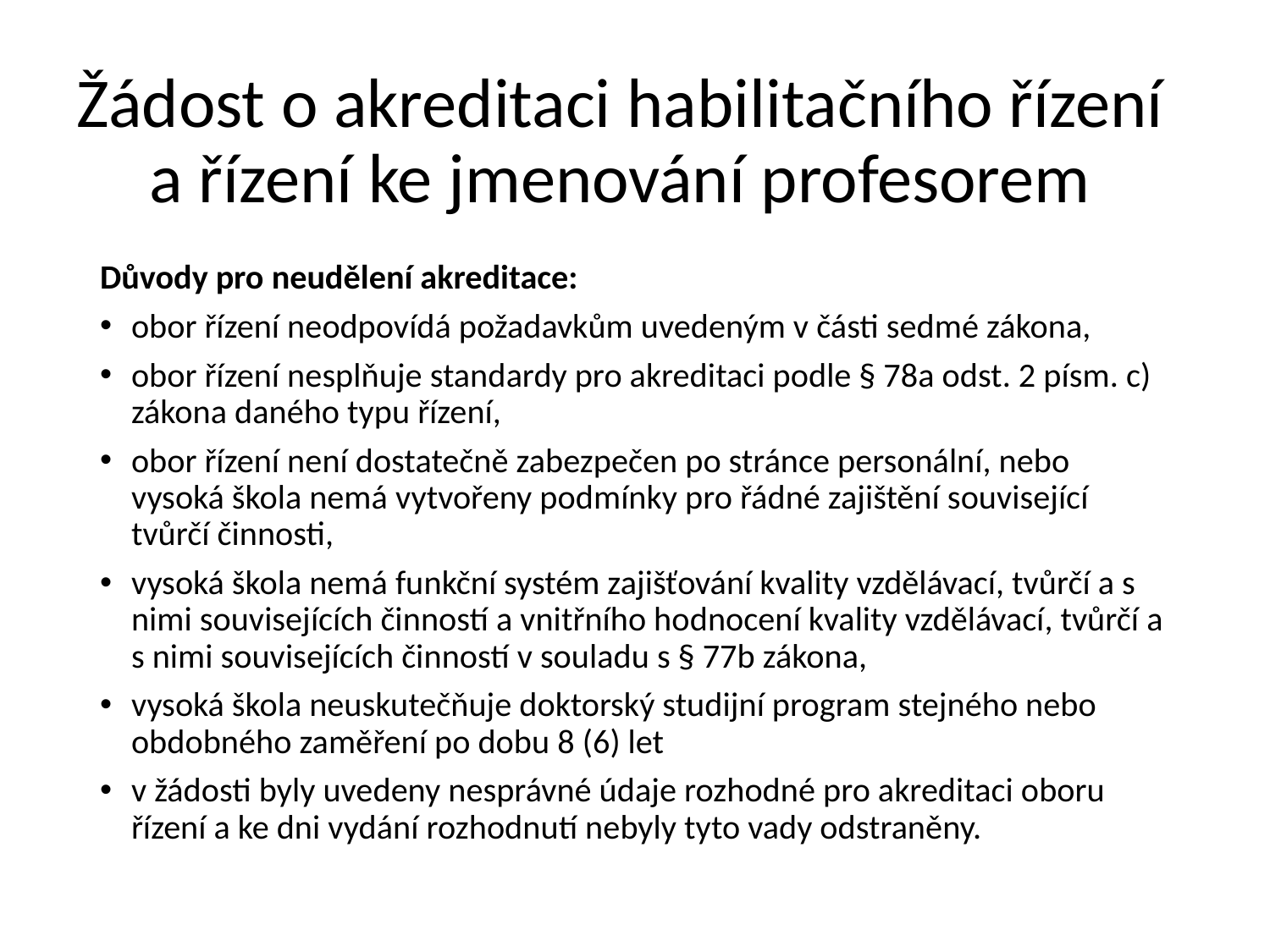

# Žádost o akreditaci habilitačního řízení a řízení ke jmenování profesorem
Důvody pro neudělení akreditace:
obor řízení neodpovídá požadavkům uvedeným v části sedmé zákona,
obor řízení nesplňuje standardy pro akreditaci podle § 78a odst. 2 písm. c) zákona daného typu řízení,
obor řízení není dostatečně zabezpečen po stránce personální, nebo vysoká škola nemá vytvořeny podmínky pro řádné zajištění související tvůrčí činnosti,
vysoká škola nemá funkční systém zajišťování kvality vzdělávací, tvůrčí a s nimi souvisejících činností a vnitřního hodnocení kvality vzdělávací, tvůrčí a s nimi souvisejících činností v souladu s § 77b zákona,
vysoká škola neuskutečňuje doktorský studijní program stejného nebo obdobného zaměření po dobu 8 (6) let
v žádosti byly uvedeny nesprávné údaje rozhodné pro akreditaci oboru řízení a ke dni vydání rozhodnutí nebyly tyto vady odstraněny.